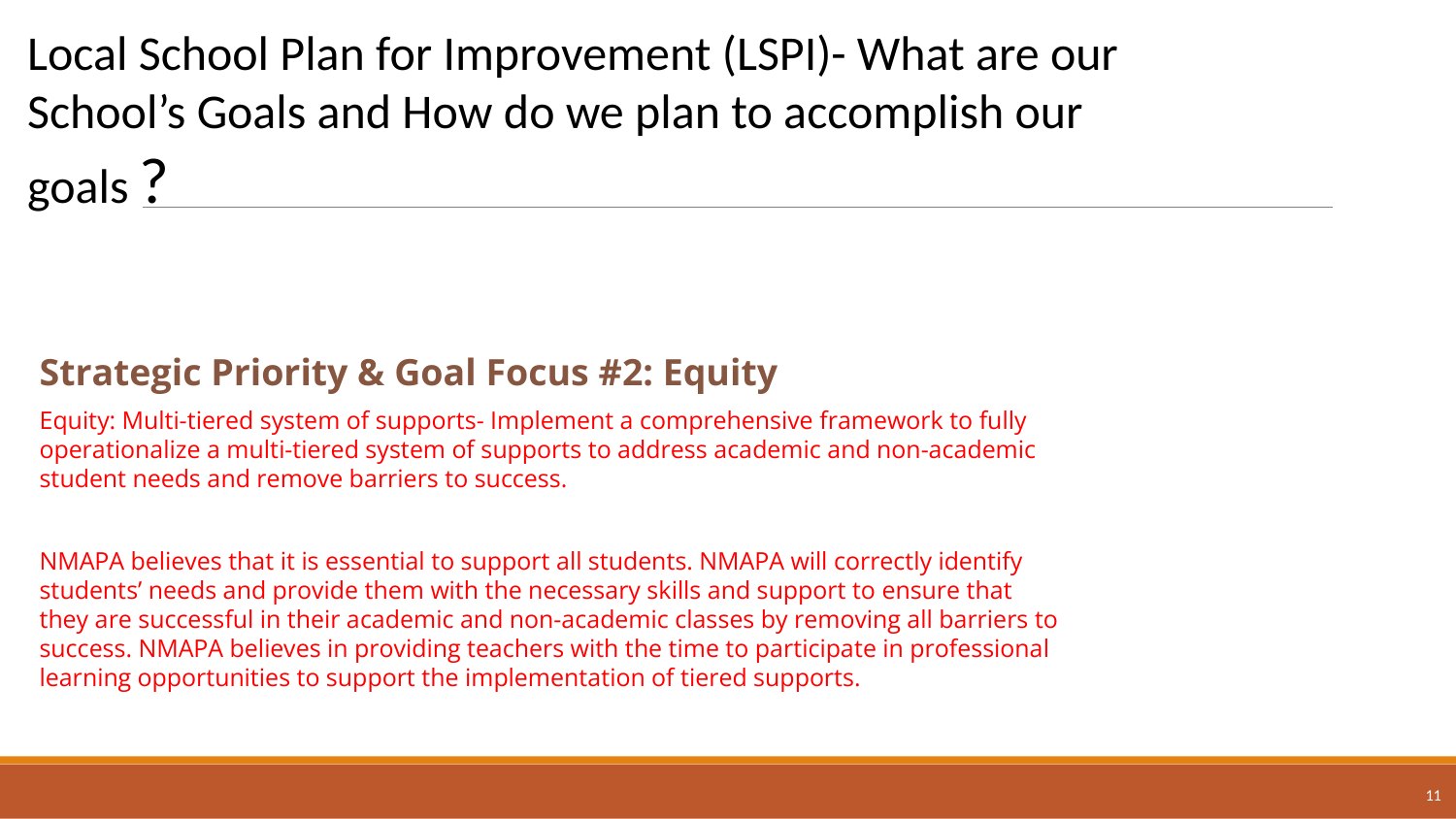

Local School Plan for Improvement (LSPI)- What are our School’s Goals and How do we plan to accomplish our goals ?
Strategic Priority & Goal Focus #2: Equity
Equity: Multi-tiered system of supports- Implement a comprehensive framework to fully operationalize a multi-tiered system of supports to address academic and non-academic student needs and remove barriers to success.

NMAPA believes that it is essential to support all students. NMAPA will correctly identify students’ needs and provide them with the necessary skills and support to ensure that they are successful in their academic and non-academic classes by removing all barriers to success. NMAPA believes in providing teachers with the time to participate in professional learning opportunities to support the implementation of tiered supports.

11